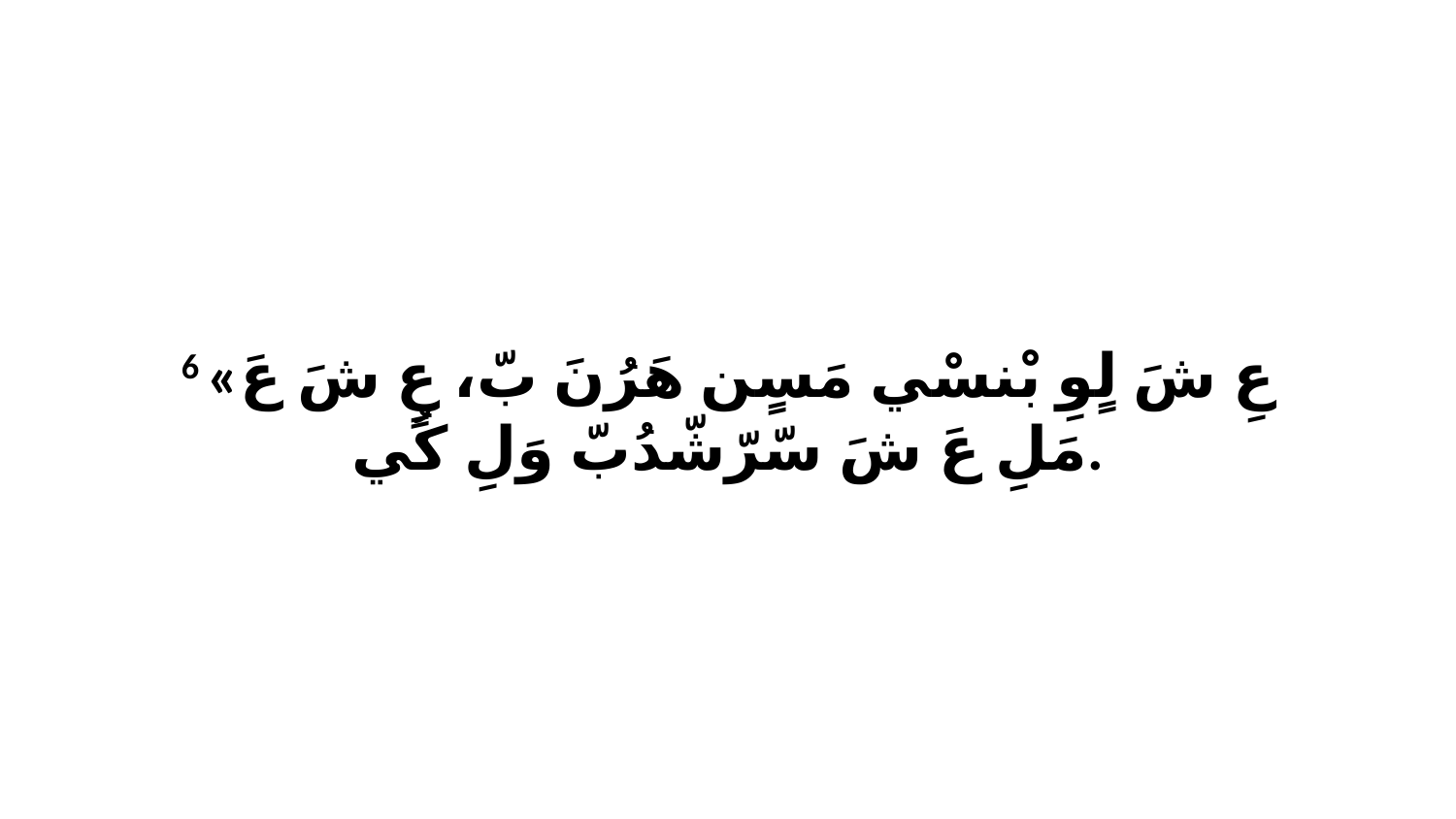

6 «عِ شَ لٍوِ بْنسْي مَسٍن هَرُنَ بّ، عٍ شَ عَ مَلِ عَ شَ سّرّشّدُبّ وَلِ كُي.